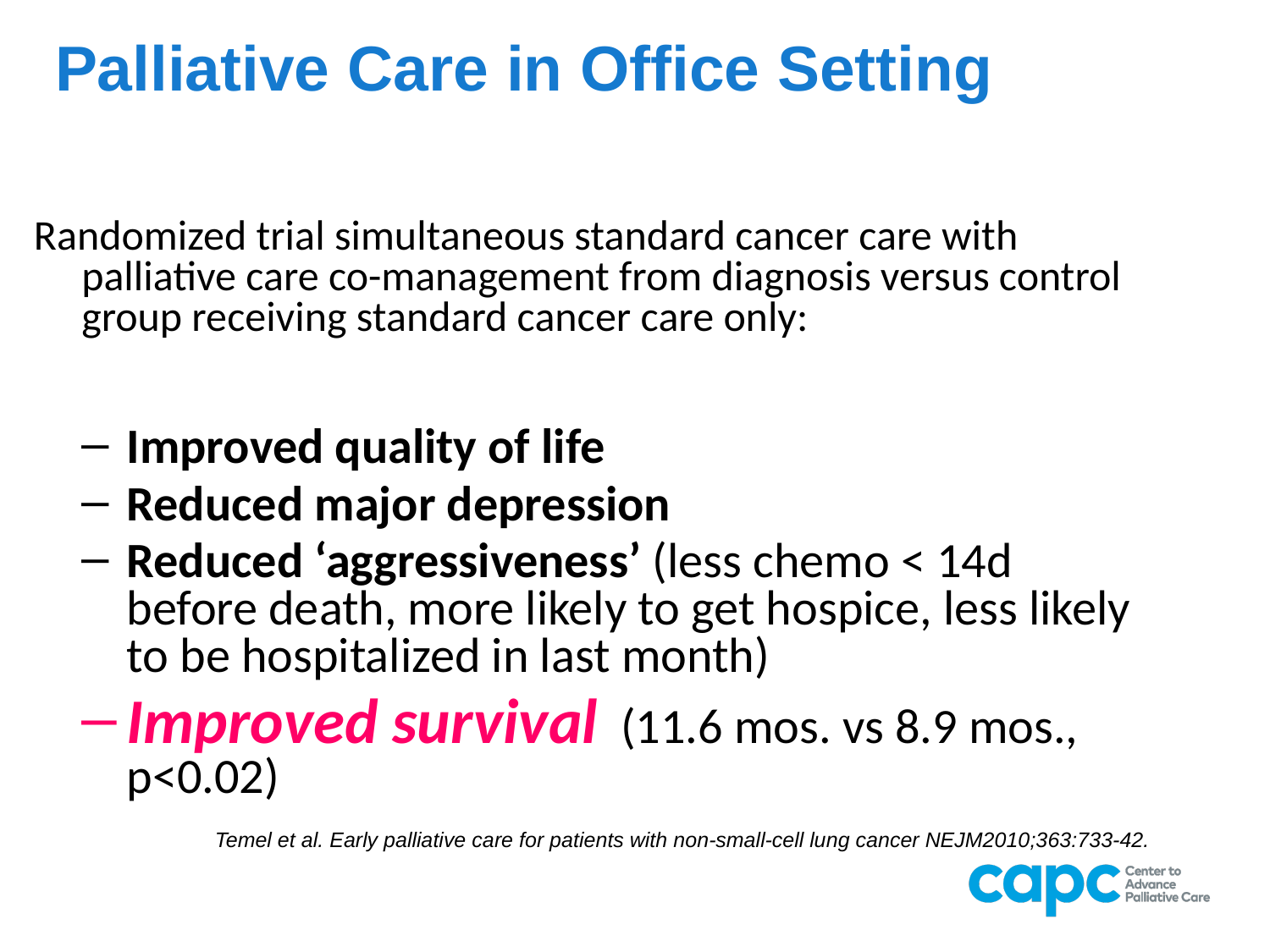

Palliative Care in Office Setting
Randomized trial simultaneous standard cancer care with palliative care co-management from diagnosis versus control group receiving standard cancer care only:

Improved quality of life
Reduced major depression
Reduced ‘aggressiveness’ (less chemo < 14d before death, more likely to get hospice, less likely to be hospitalized in last month)
Improved survival  (11.6 mos. vs 8.9 mos., p<0.02)

	Temel et al. Early palliative care for patients with non-small-cell lung cancer NEJM2010;363:733-42.